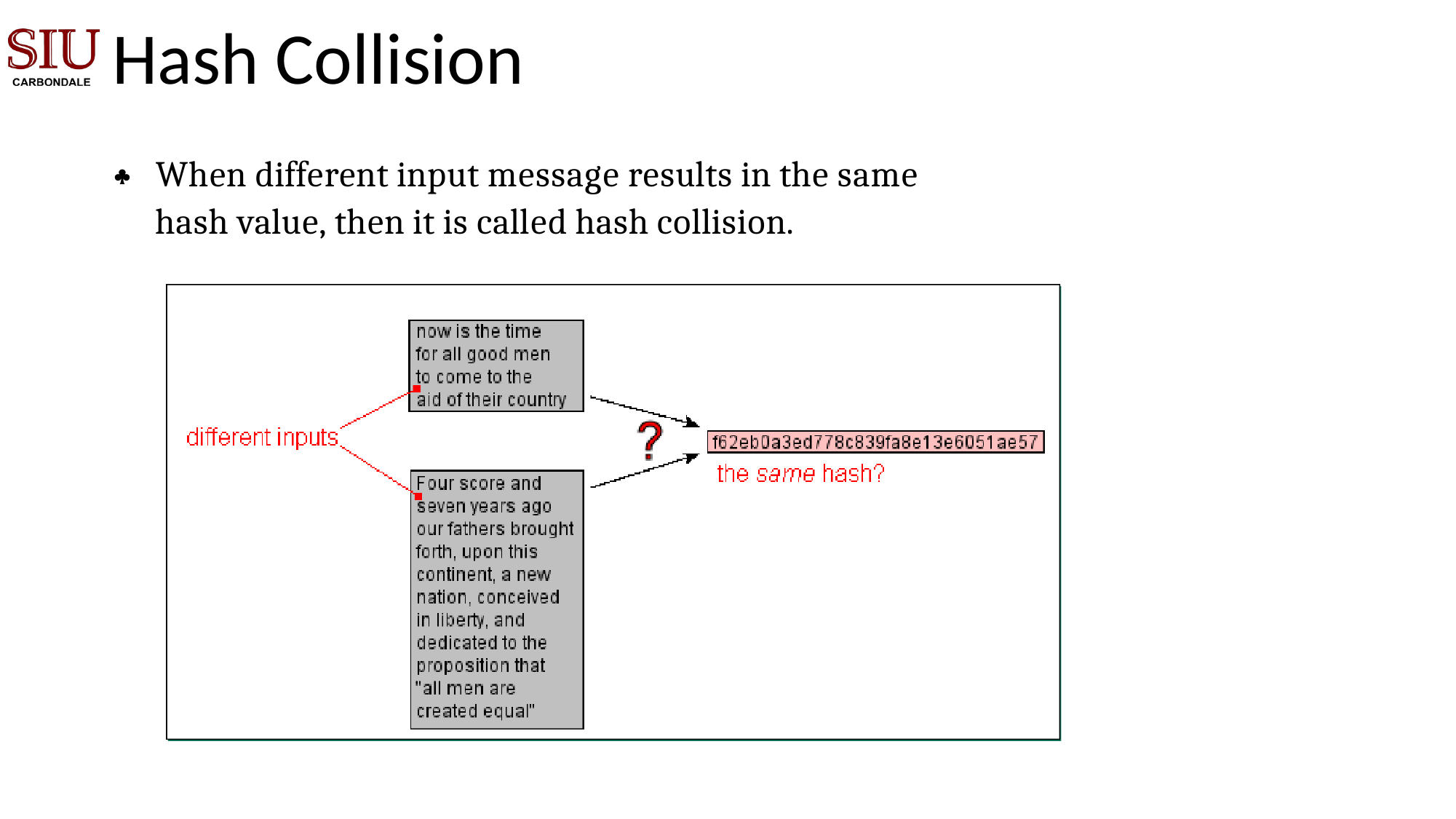

Hash Collision
♣	When different input message results in the same  hash value, then it is called hash collision.